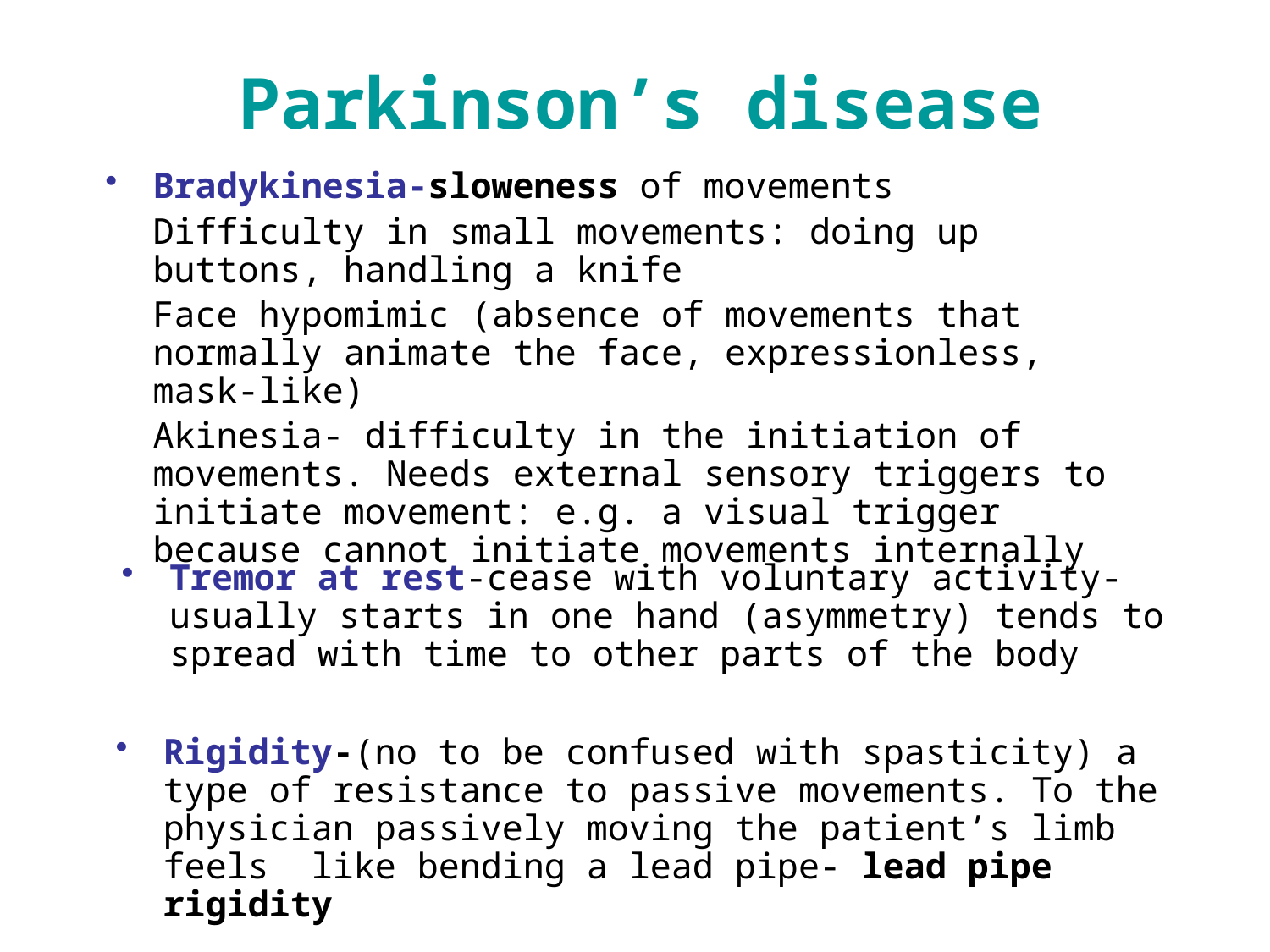

# Parkinson’s disease

Bradykinesia-sloweness of movements
	Difficulty in small movements: doing up buttons, handling a knife
	Face hypomimic (absence of movements that normally animate the face, expressionless, mask-like)
	Akinesia- difficulty in the initiation of movements. Needs external sensory triggers to initiate movement: e.g. a visual trigger because cannot initiate movements internally
Tremor at rest-cease with voluntary activity-usually starts in one hand (asymmetry) tends to spread with time to other parts of the body
Rigidity-(no to be confused with spasticity) a type of resistance to passive movements. To the physician passively moving the patient’s limb feels  like bending a lead pipe- lead pipe rigidity